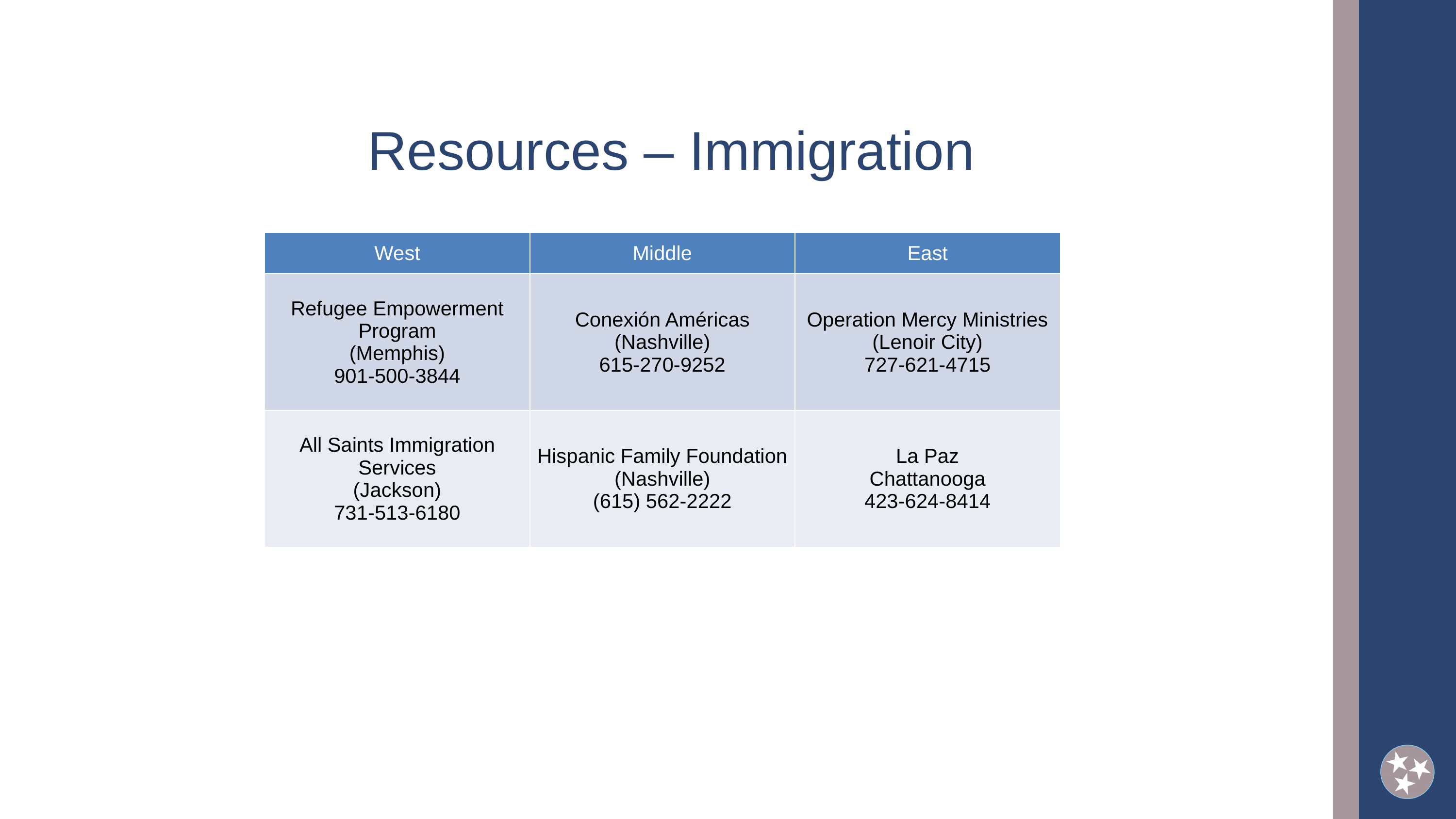

Resources – Immigration

| West | Middle | East |
| --- | --- | --- |
| Refugee Empowerment Program (Memphis) 901-500-3844 | Conexión Américas (Nashville) 615-270-9252 | Operation Mercy Ministries (Lenoir City) 727-621-4715 |
| All Saints Immigration Services (Jackson) 731-513-6180 | Hispanic Family Foundation (Nashville) (615) 562-2222 | La Paz Chattanooga 423-624-8414 |
2